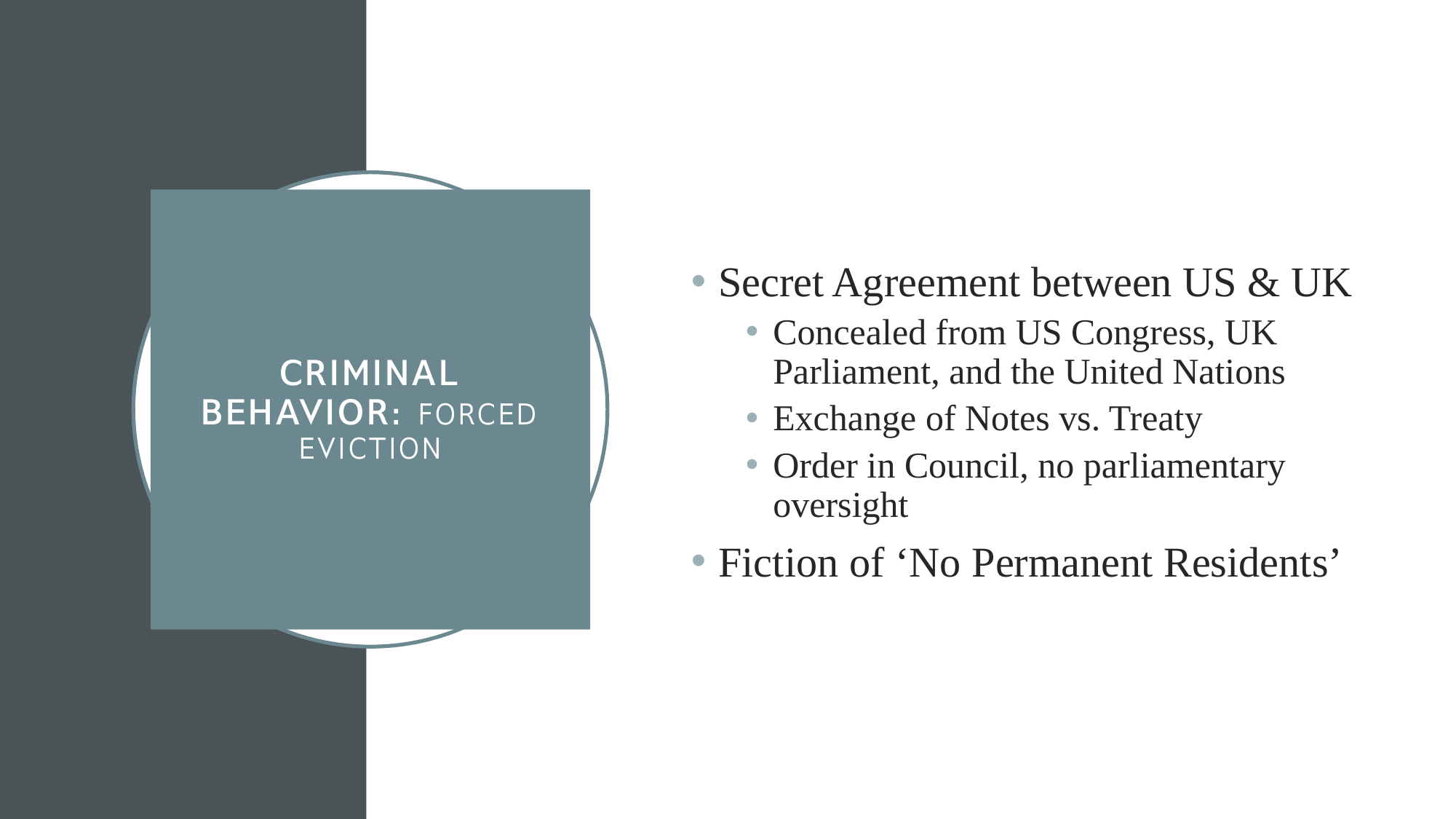

# Criminal Behavior: Forced Eviction
Secret Agreement between US & UK
Concealed from US Congress, UK Parliament, and the United Nations
Exchange of Notes vs. Treaty
Order in Council, no parliamentary oversight
Fiction of ‘No Permanent Residents’